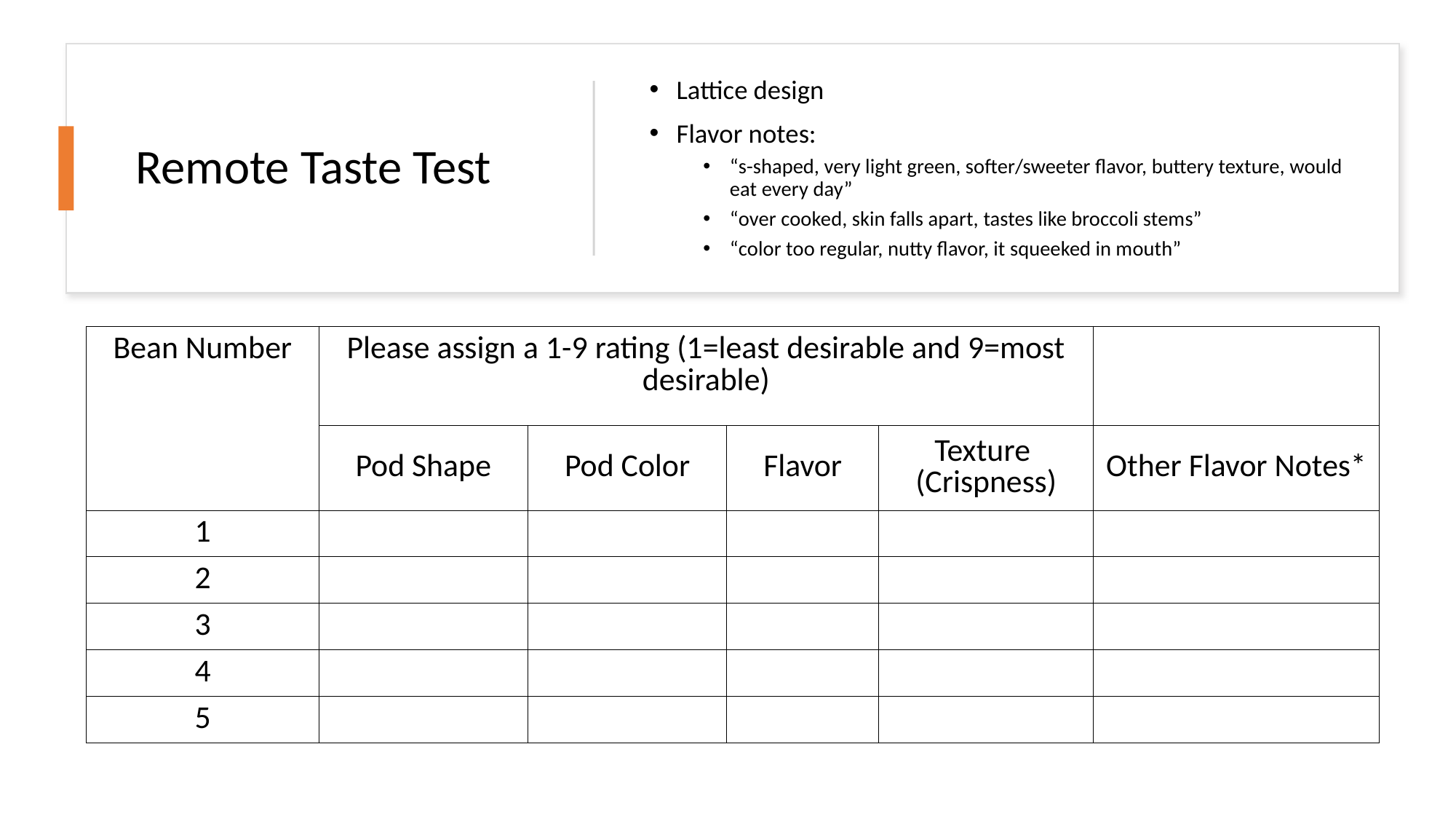

# Remote Taste Test
Lattice design
Flavor notes:
“s-shaped, very light green, softer/sweeter flavor, buttery texture, would eat every day”
“over cooked, skin falls apart, tastes like broccoli stems”
“color too regular, nutty flavor, it squeeked in mouth”

| Bean Number | Please assign a 1-9 rating (1=least desirable and 9=most desirable) |  |  |  |  |
| --- | --- | --- | --- | --- | --- |
|  | Pod Shape | Pod Color | Flavor | Texture (Crispness) | Other Flavor Notes\* |
| 1 |  |  |  |  |  |
| 2 |  |  |  |  |  |
| 3 |  |  |  |  |  |
| 4 |  |  |  |  |  |
| 5 |  |  |  |  |  |